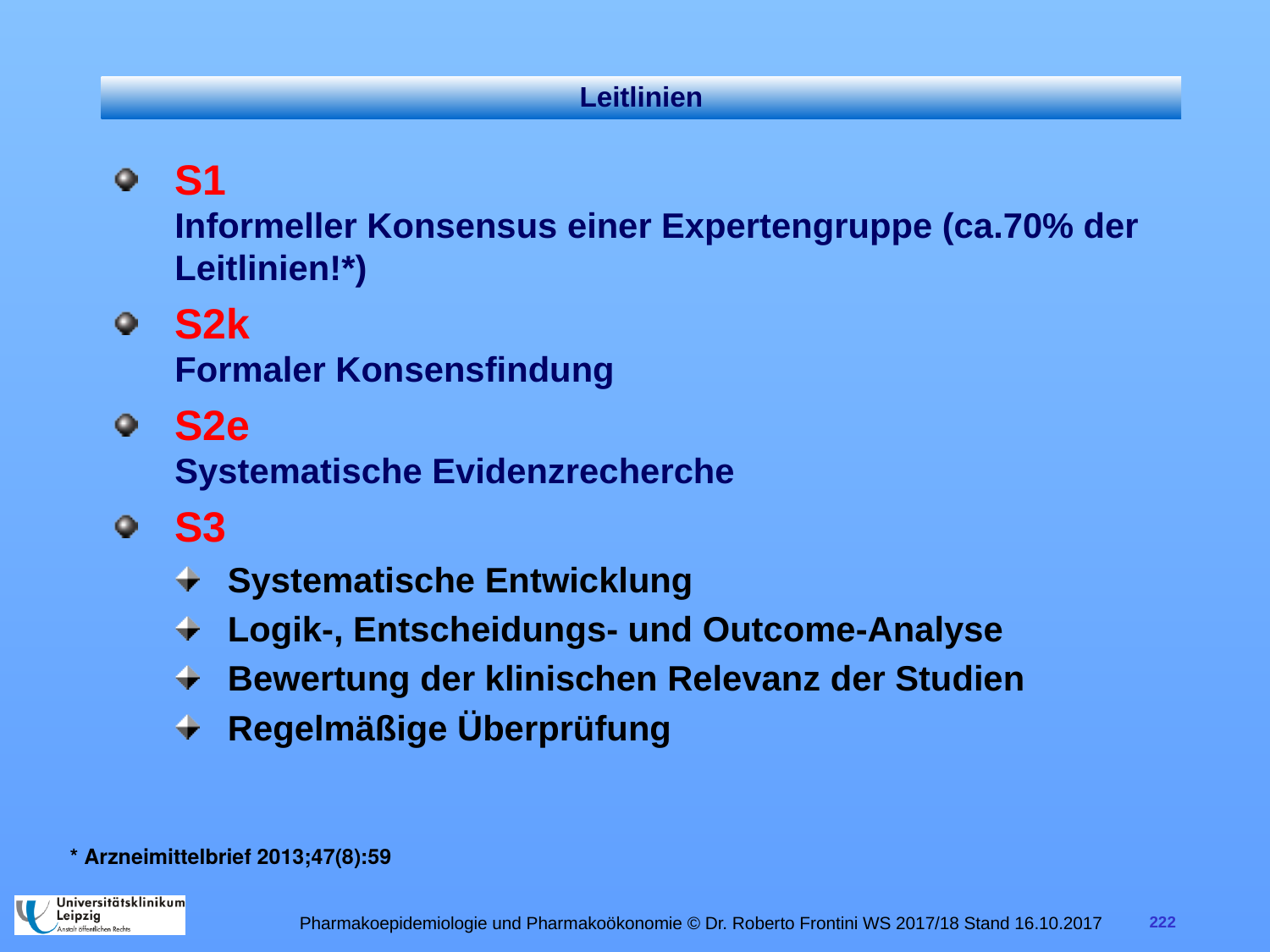

Leitlinien
S1
Informeller Konsensus einer Expertengruppe (ca.70% der Leitlinien!*)
S2k
Formaler Konsensfindung
S2e
Systematische Evidenzrecherche
S3
Systematische Entwicklung
Logik-, Entscheidungs- und Outcome-Analyse
Bewertung der klinischen Relevanz der Studien
Regelmäßige Überprüfung

* Arzneimittelbrief 2013;47(8):59
Pharmakoepidemiologie und Pharmakoökonomie © Dr. Roberto Frontini WS 2017/18 Stand 16.10.2017
222